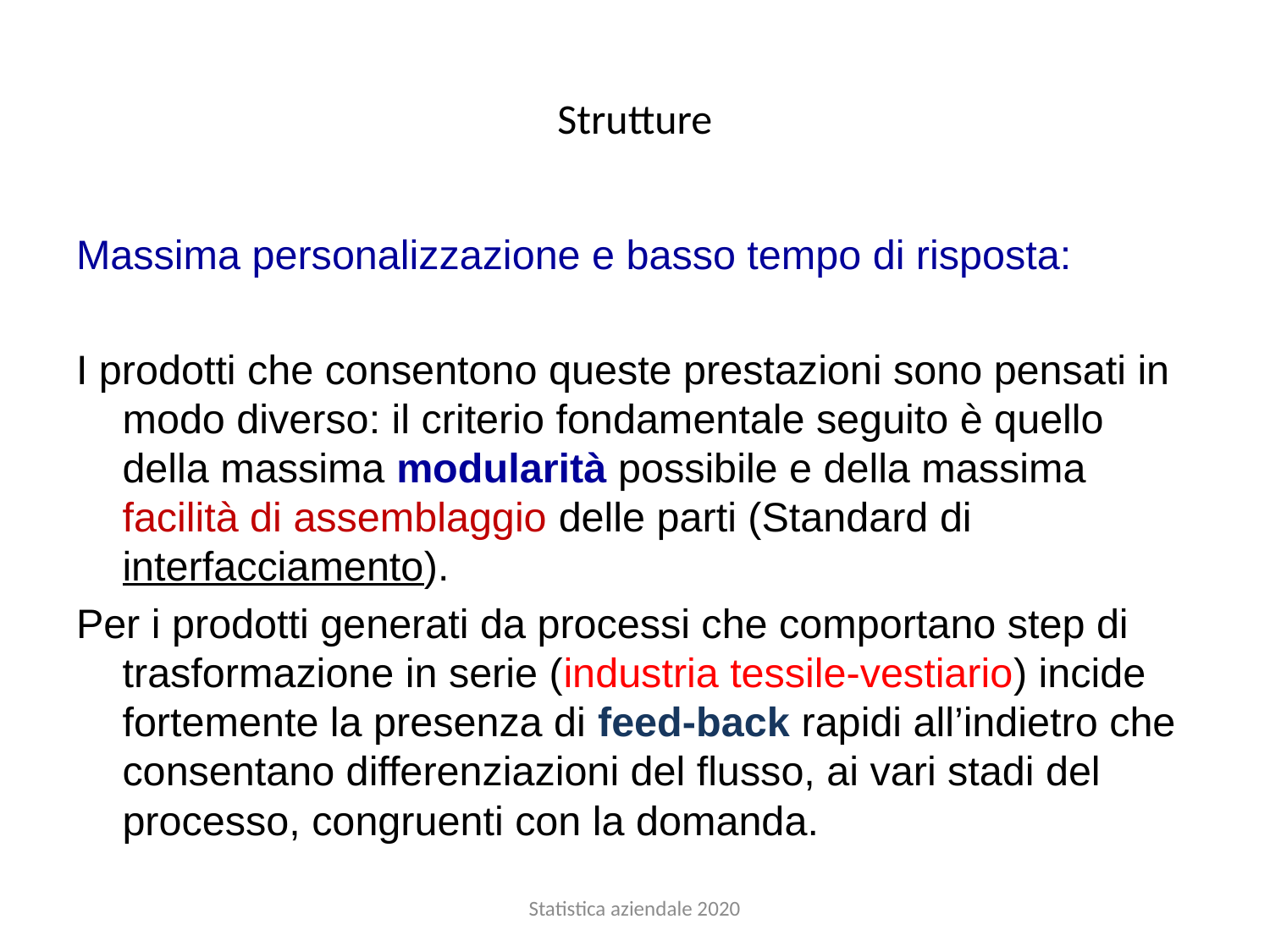

# Strutture
Massima personalizzazione e basso tempo di risposta:

I prodotti che consentono queste prestazioni sono pensati in modo diverso: il criterio fondamentale seguito è quello della massima modularità possibile e della massima facilità di assemblaggio delle parti (Standard di interfacciamento).
Per i prodotti generati da processi che comportano step di trasformazione in serie (industria tessile-vestiario) incide fortemente la presenza di feed-back rapidi all’indietro che consentano differenziazioni del flusso, ai vari stadi del processo, congruenti con la domanda.

Statistica aziendale 2020